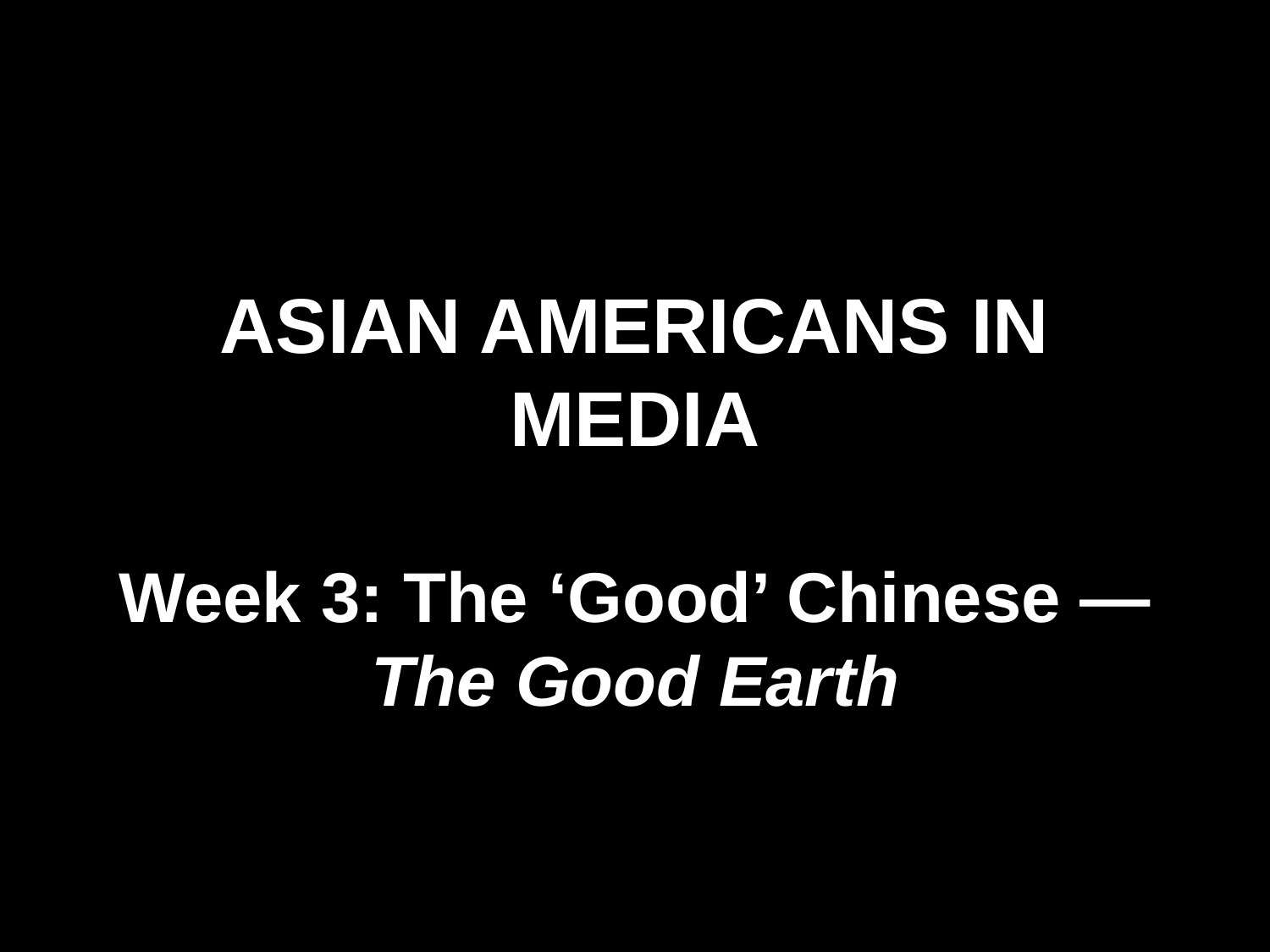

# ASIAN AMERICANS IN MEDIA
Week 3: The ‘Good’ Chinese —The Good Earth